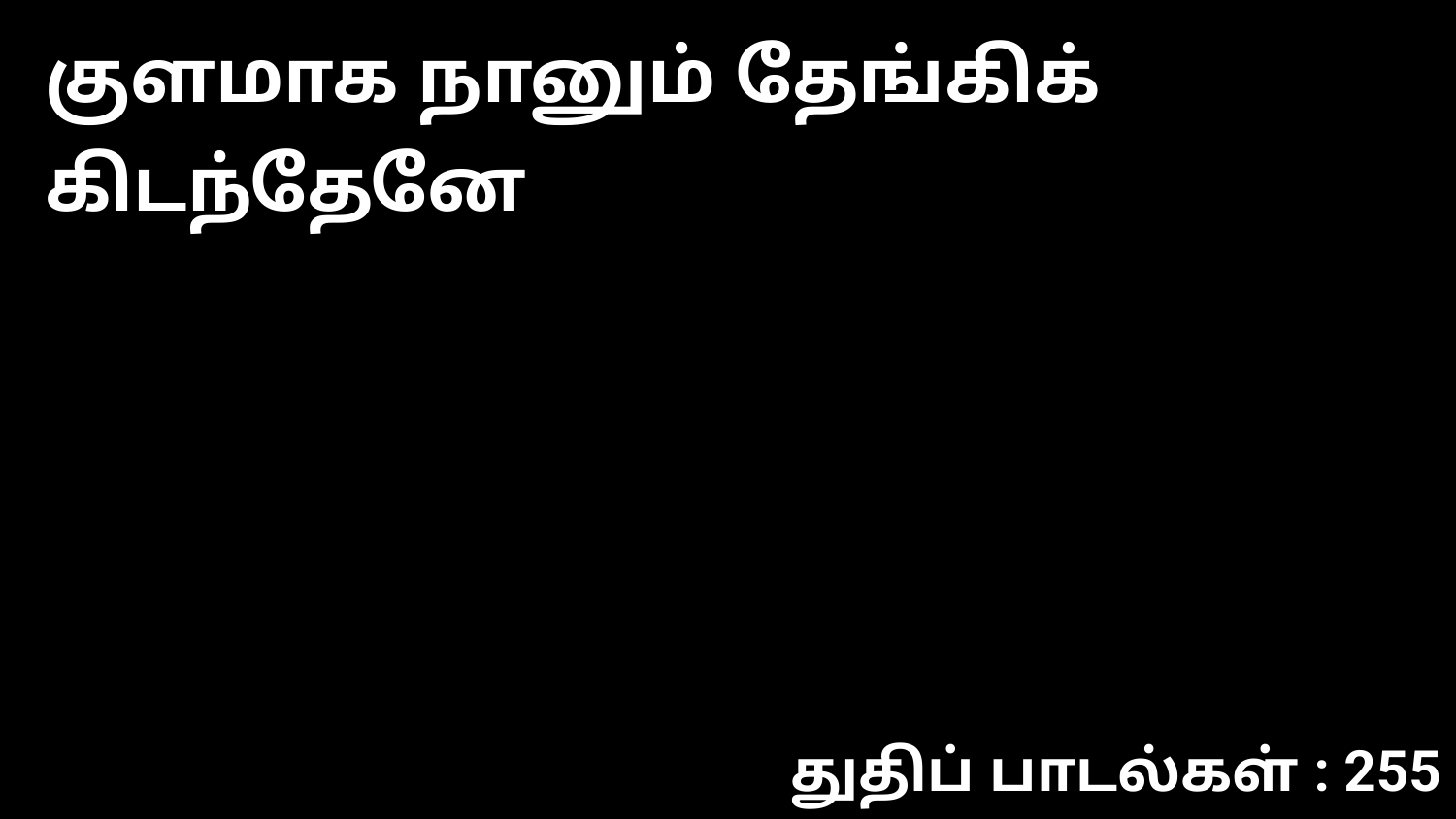

குளமாக நானும் தேங்கிக் கிடந்தேனே
துதிப் பாடல்கள் : 255